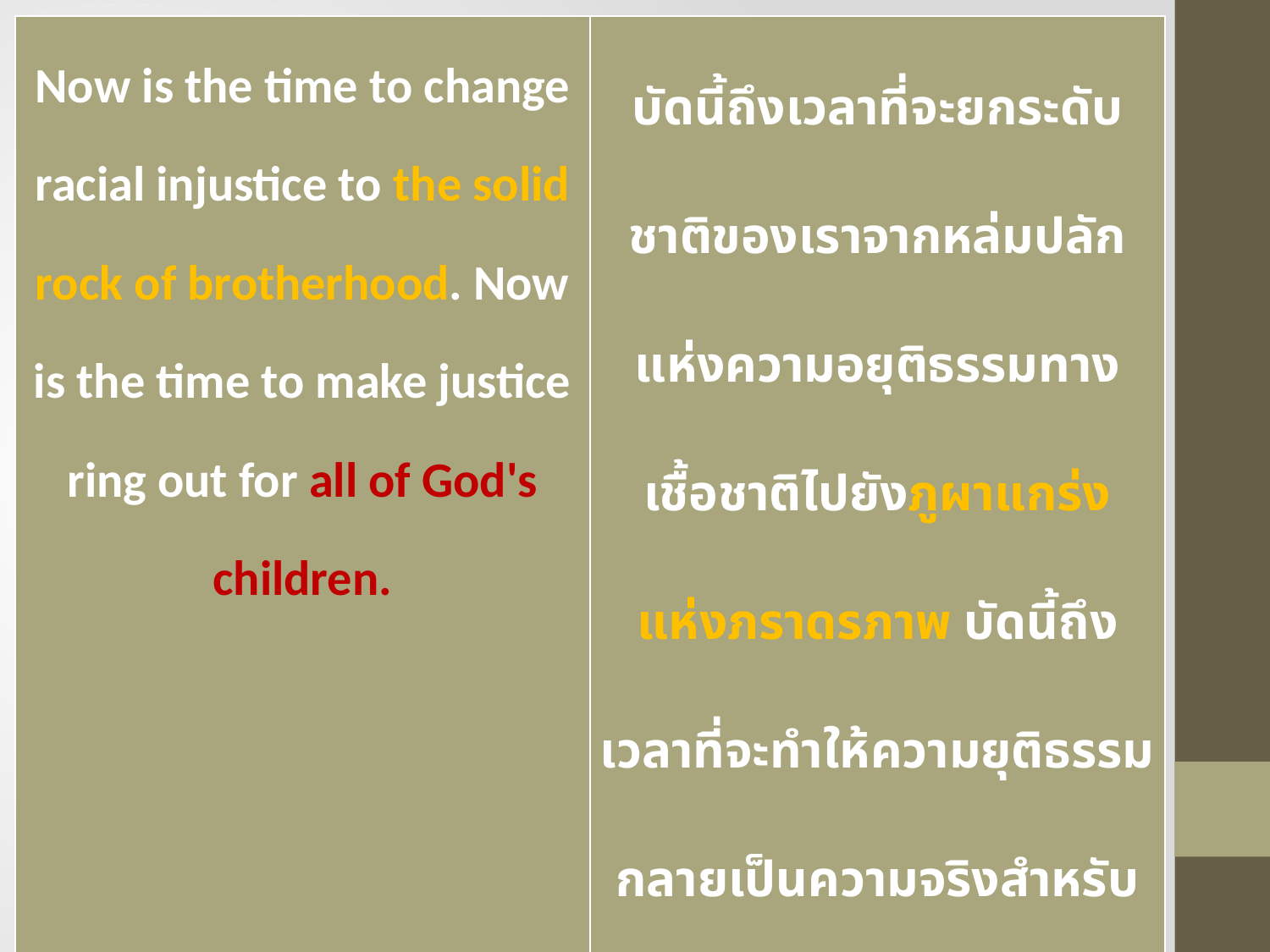

| Now is the time to change racial injustice to the solid rock of brotherhood. Now is the time to make justice ring out for all of God's children. | บัดนี้ถึงเวลาที่จะยกระดับชาติของเราจากหล่มปลักแห่งความอยุติธรรมทางเชื้อชาติไปยังภูผาแกร่งแห่งภราดรภาพ บัดนี้ถึงเวลาที่จะทำให้ความยุติธรรมกลายเป็นความจริงสำหรับบุตรธิดาแห่งพระผู้เป็นเจ้าทุกผู้ทุกนาม |
| --- | --- |